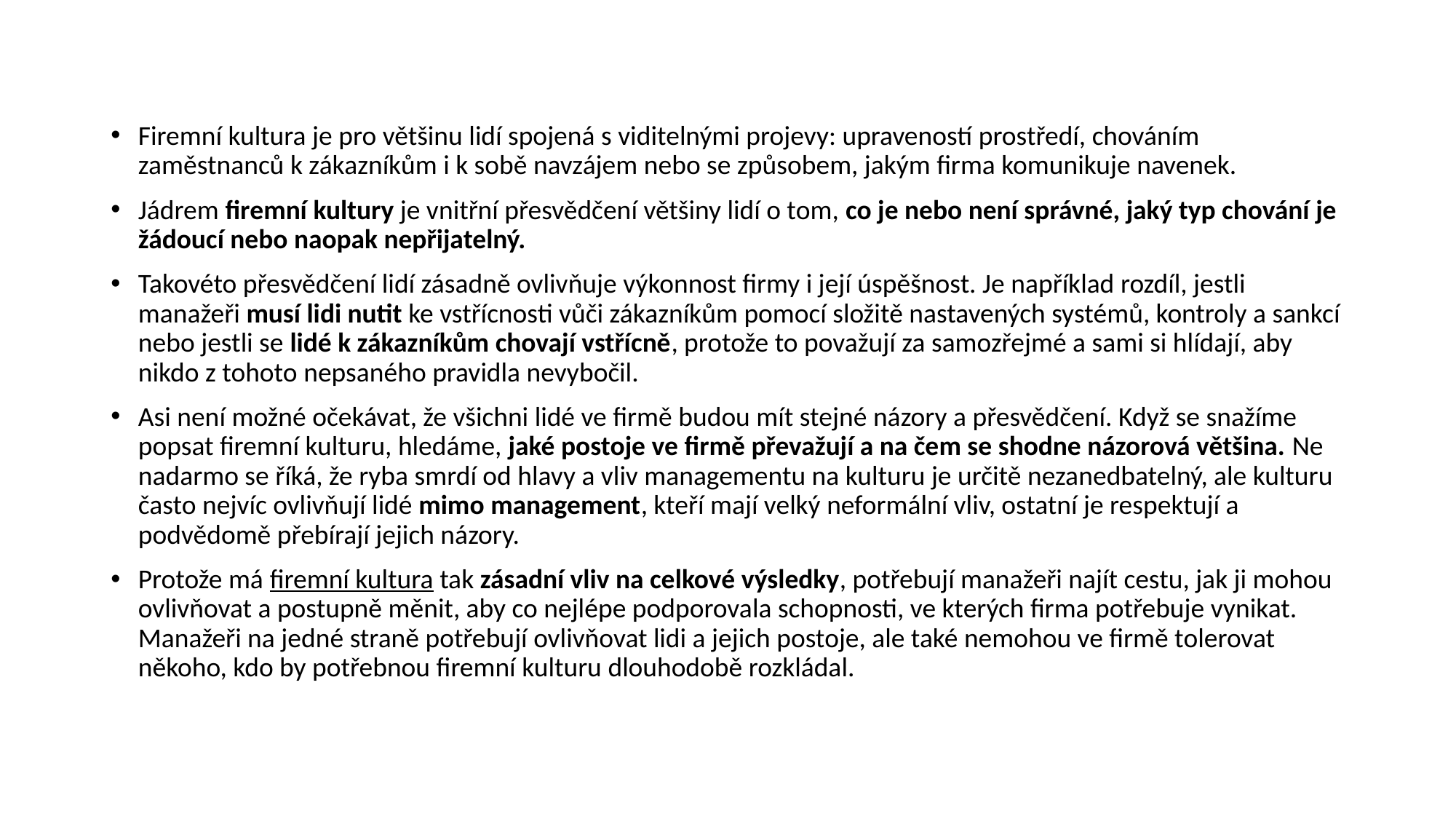

Firemní kultura je pro většinu lidí spojená s viditelnými projevy: upraveností prostředí, chováním zaměstnanců k zákazníkům i k sobě navzájem nebo se způsobem, jakým firma komunikuje navenek.
Jádrem firemní kultury je vnitřní přesvědčení většiny lidí o tom, co je nebo není správné, jaký typ chování je žádoucí nebo naopak nepřijatelný.
Takovéto přesvědčení lidí zásadně ovlivňuje výkonnost firmy i její úspěšnost. Je například rozdíl, jestli manažeři musí lidi nutit ke vstřícnosti vůči zákazníkům pomocí složitě nastavených systémů, kontroly a sankcí nebo jestli se lidé k zákazníkům chovají vstřícně, protože to považují za samozřejmé a sami si hlídají, aby nikdo z tohoto nepsaného pravidla nevybočil.
Asi není možné očekávat, že všichni lidé ve firmě budou mít stejné názory a přesvědčení. Když se snažíme popsat firemní kulturu, hledáme, jaké postoje ve firmě převažují a na čem se shodne názorová většina. Ne nadarmo se říká, že ryba smrdí od hlavy a vliv managementu na kulturu je určitě nezanedbatelný, ale kulturu často nejvíc ovlivňují lidé mimo management, kteří mají velký neformální vliv, ostatní je respektují a podvědomě přebírají jejich názory.
Protože má firemní kultura tak zásadní vliv na celkové výsledky, potřebují manažeři najít cestu, jak ji mohou ovlivňovat a postupně měnit, aby co nejlépe podporovala schopnosti, ve kterých firma potřebuje vynikat. Manažeři na jedné straně potřebují ovlivňovat lidi a jejich postoje, ale také nemohou ve firmě tolerovat někoho, kdo by potřebnou firemní kulturu dlouhodobě rozkládal.